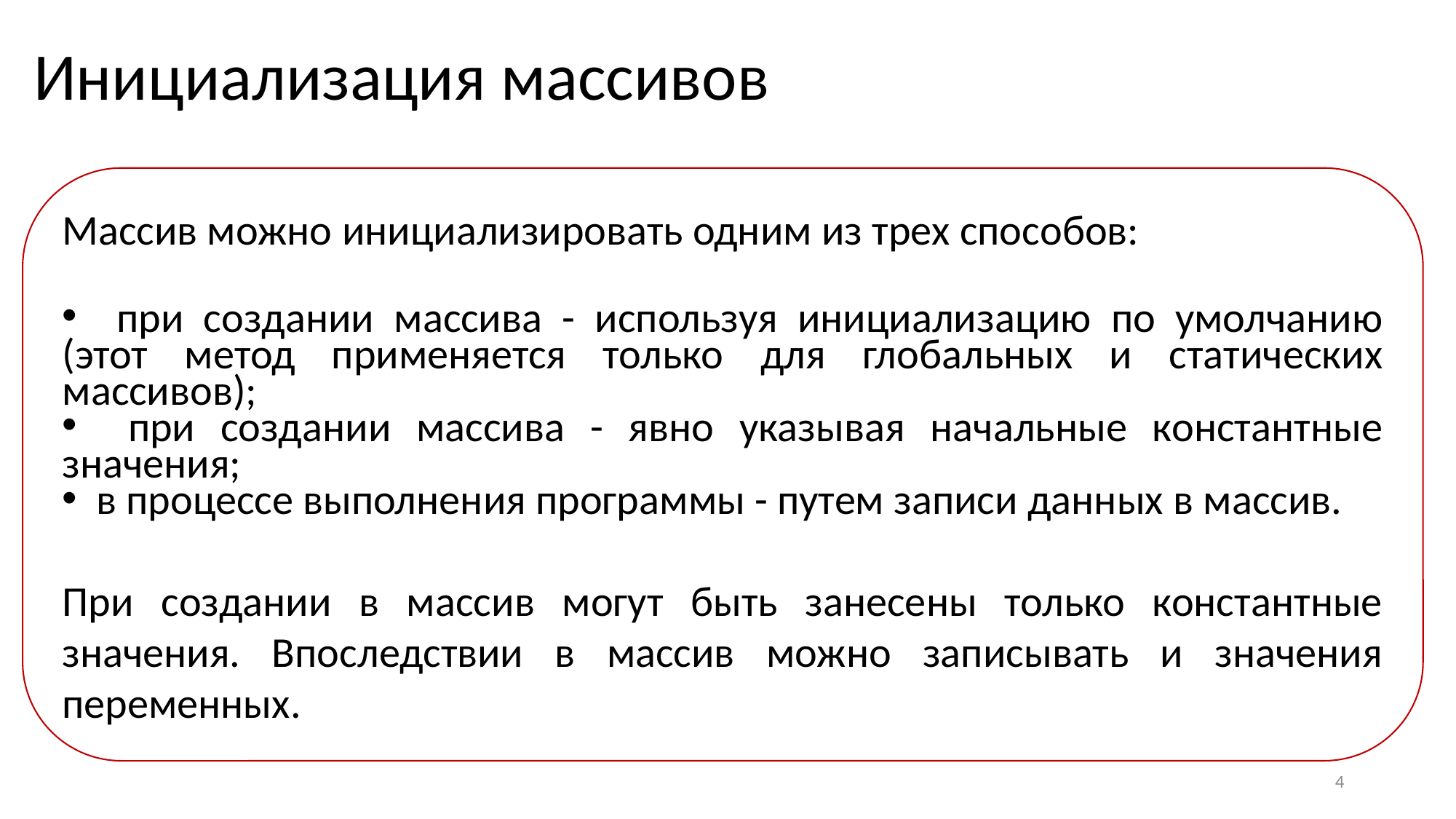

# Инициализация массивов
Массив можно инициализировать одним из трех способов:

  при создании массива - используя инициализацию по умолчанию (этот метод применяется только для глобальных и статических массивов);
  при создании массива - явно указывая начальные константные значения;
  в процессе выполнения программы - путем записи данных в массив.

При создании в массив могут быть занесены только константные значения. Впоследствии в массив можно записывать и значения переменных.
4